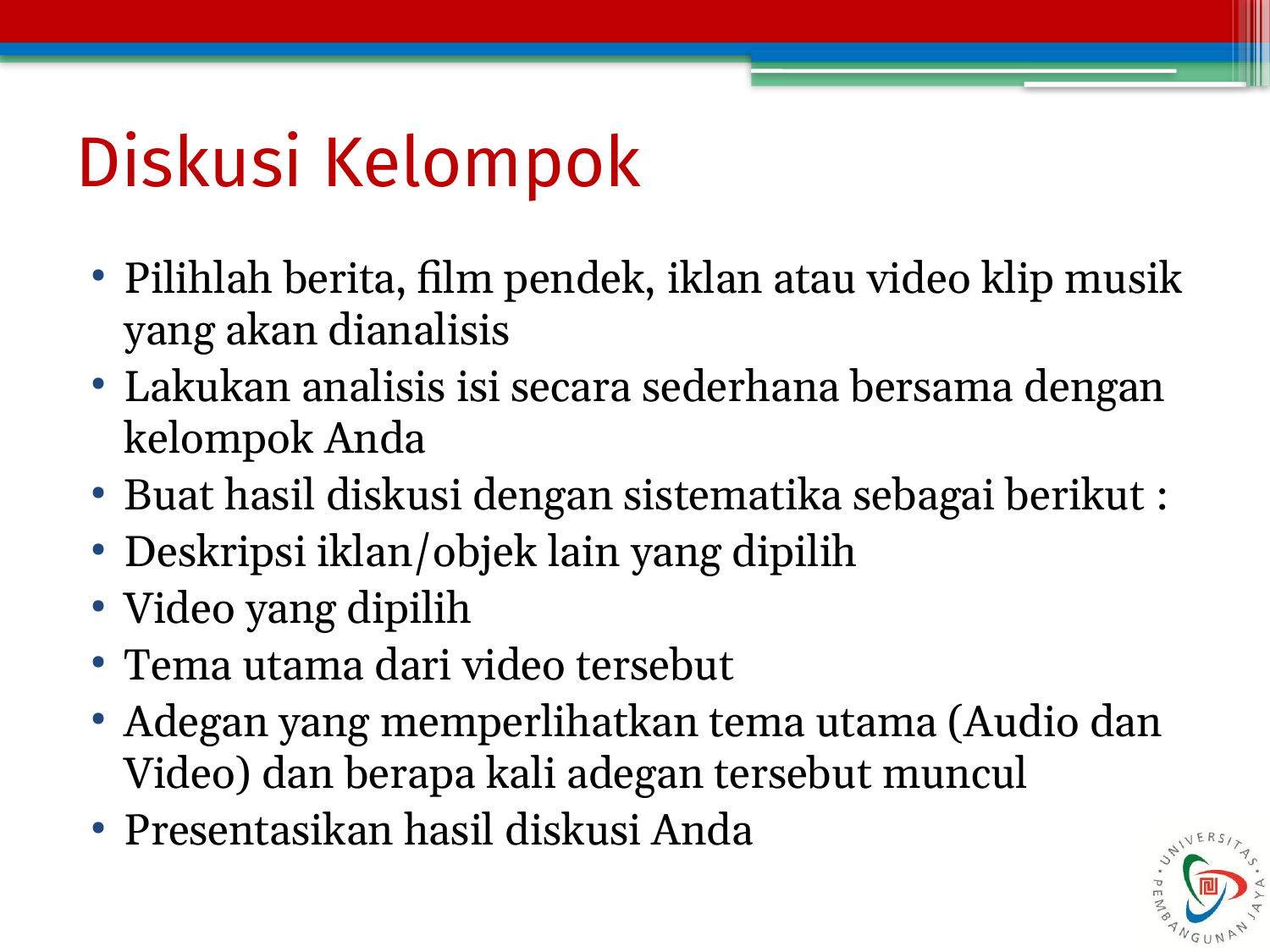

# Diskusi Kelompok
Pilihlah berita, film pendek, iklan atau video klip musik yang akan dianalisis
Lakukan analisis isi secara sederhana bersama dengan kelompok Anda
Buat hasil diskusi dengan sistematika sebagai berikut :
Deskripsi iklan/objek lain yang dipilih
Video yang dipilih
Tema utama dari video tersebut
Adegan yang memperlihatkan tema utama (Audio dan Video) dan berapa kali adegan tersebut muncul
Presentasikan hasil diskusi Anda